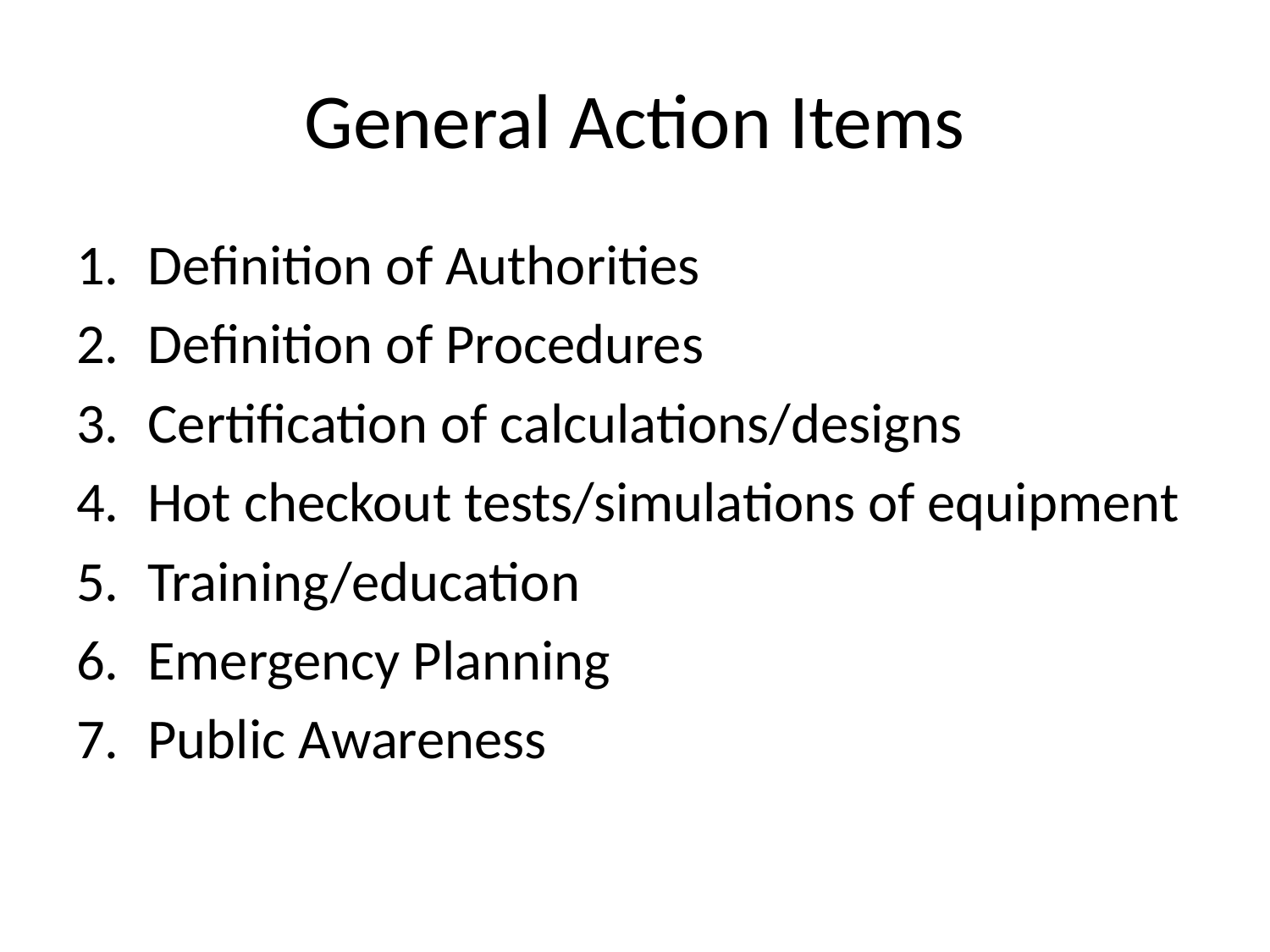

# General Action Items
Definition of Authorities
Definition of Procedures
Certification of calculations/designs
Hot checkout tests/simulations of equipment
Training/education
Emergency Planning
Public Awareness